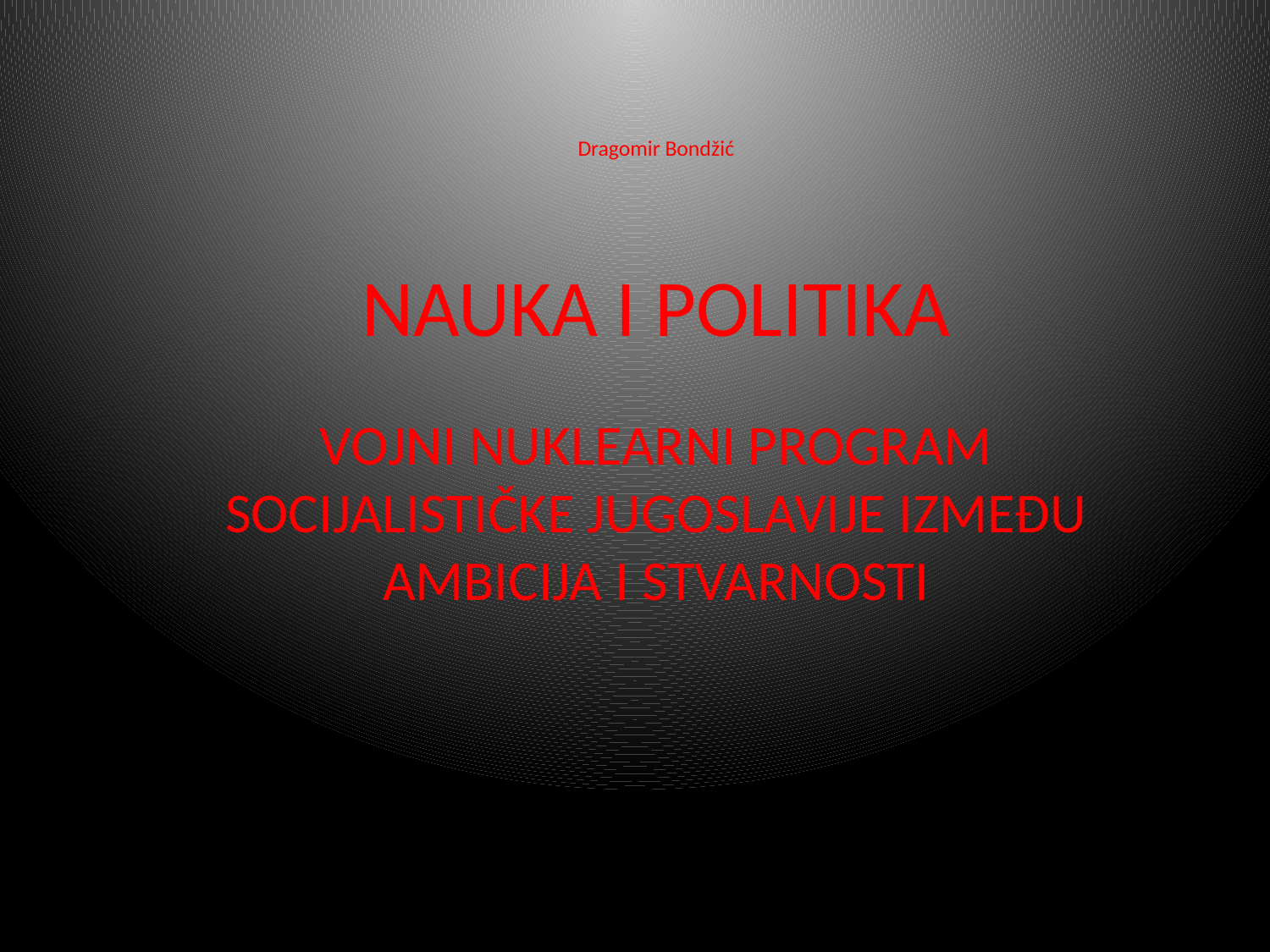

# Dragomir Bondžić NAUKA I POLITIKA
VOJNI NUKLEARNI PROGRAM SOCIJALISTIČKE JUGOSLAVIJE IZMEĐU AMBICIJA I STVARNOSTI